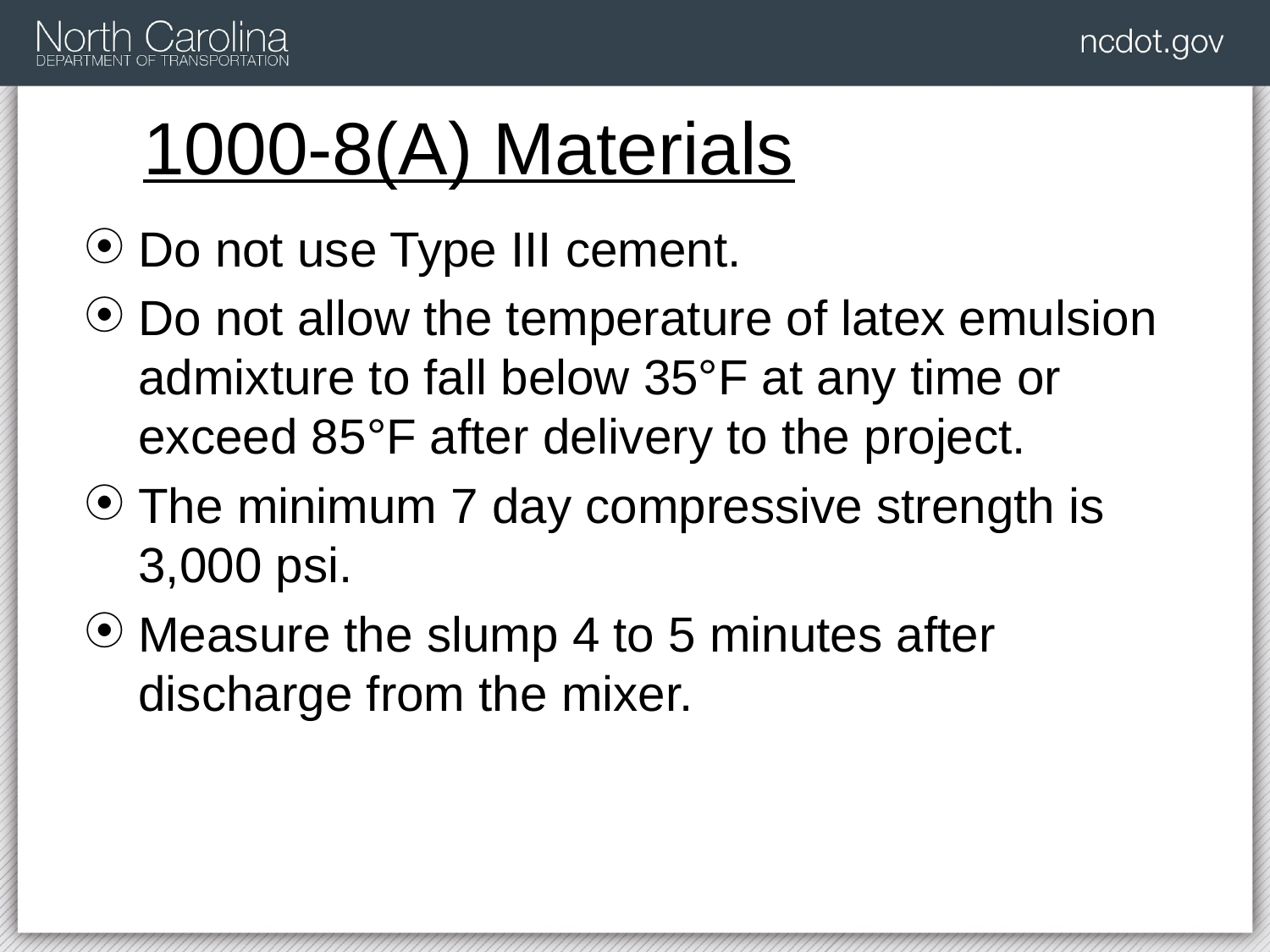

# 1000-8(A) Materials
Do not use Type III cement.
Do not allow the temperature of latex emulsion admixture to fall below 35°F at any time or exceed 85°F after delivery to the project.
The minimum 7 day compressive strength is 3,000 psi.
Measure the slump 4 to 5 minutes after discharge from the mixer.